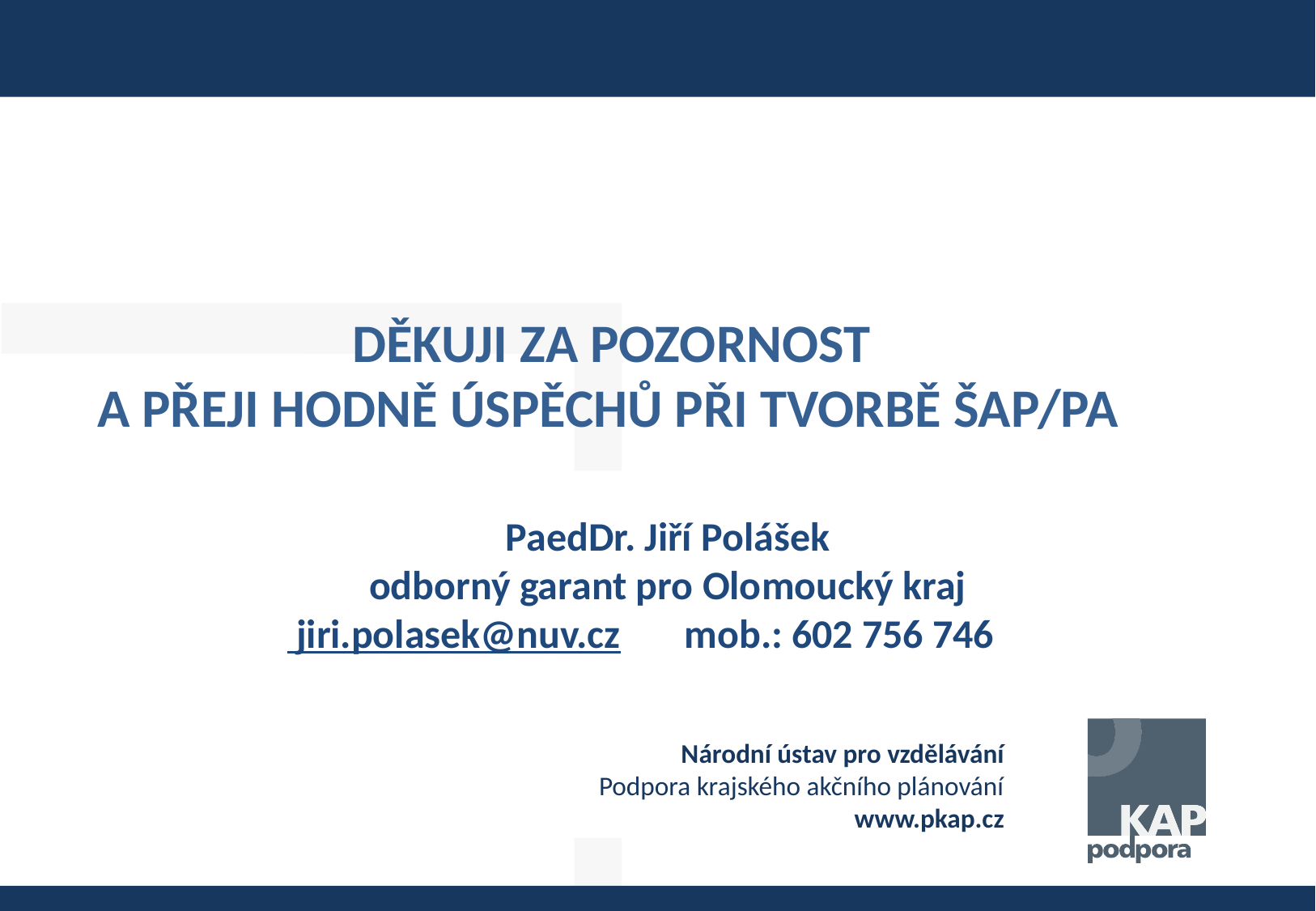

DĚKUJI ZA POZORNOST
   a přeji hodně úspěchů při tvorbě ŠAP/PA

                        PaedDr. Jiří Polášek
         odborný garant pro Olomoucký kraj
 jiri.polasek@nuv.cz       mob.: 602 756 746

Národní ústav pro vzdělávání
Podpora krajského akčního plánování
www.pkap.cz